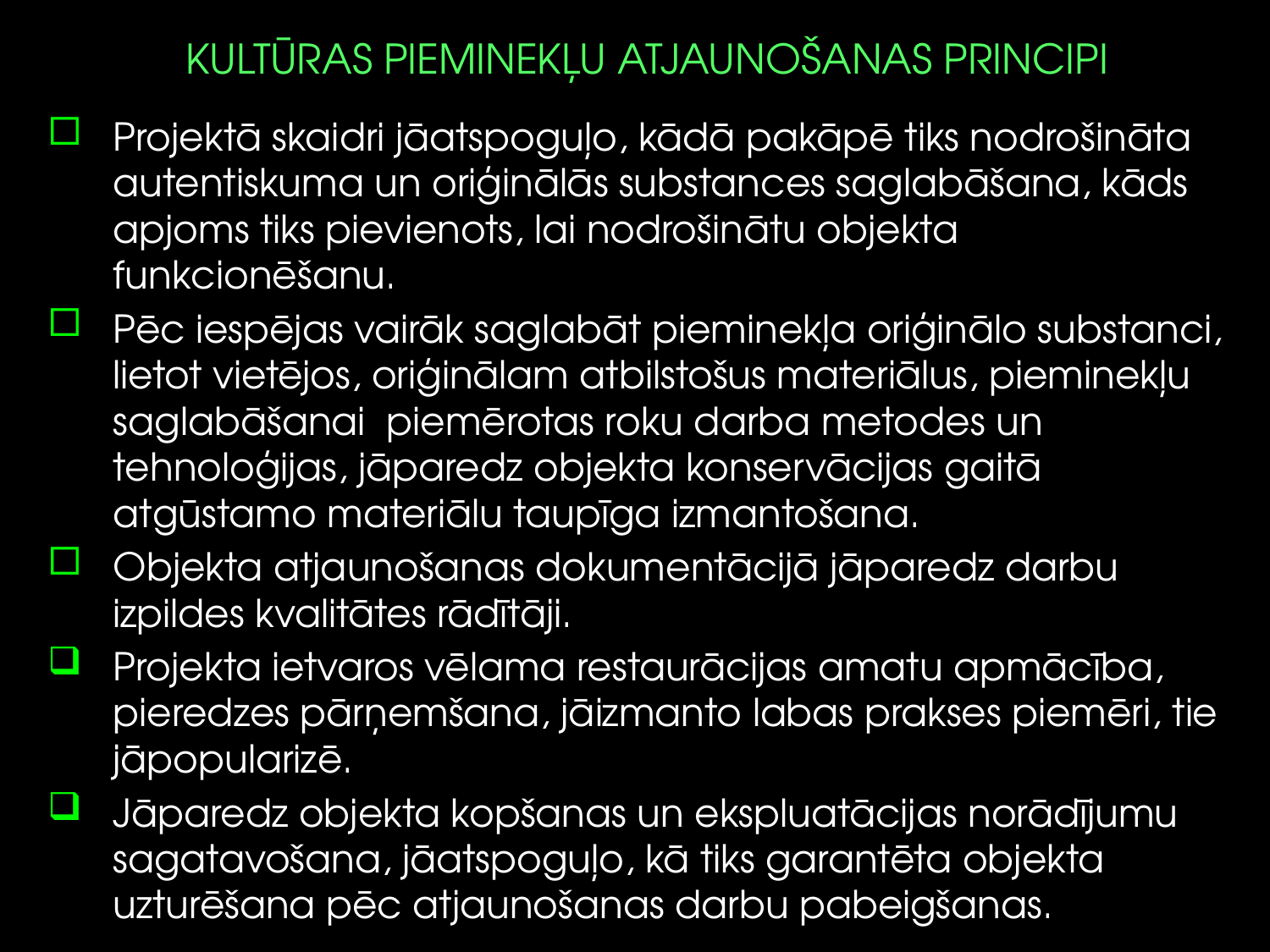

# KULTŪRAS PIEMINEKĻU ATJAUNOŠANAS PRINCIPI
Projektā skaidri jāatspoguļo, kādā pakāpē tiks nodrošināta autentiskuma un oriģinālās substances saglabāšana, kāds apjoms tiks pievienots, lai nodrošinātu objekta funkcionēšanu.
Pēc iespējas vairāk saglabāt pieminekļa oriģinālo substanci, lietot vietējos, oriģinālam atbilstošus materiālus, pieminekļu saglabāšanai  piemērotas roku darba metodes un tehnoloģijas, jāparedz objekta konservācijas gaitā atgūstamo materiālu taupīga izmantošana.
Objekta atjaunošanas dokumentācijā jāparedz darbu izpildes kvalitātes rādītāji.
Projekta ietvaros vēlama restaurācijas amatu apmācība, pieredzes pārņemšana, jāizmanto labas prakses piemēri, tie jāpopularizē.
Jāparedz objekta kopšanas un ekspluatācijas norādījumu sagatavošana, jāatspoguļo, kā tiks garantēta objekta uzturēšana pēc atjaunošanas darbu pabeigšanas.